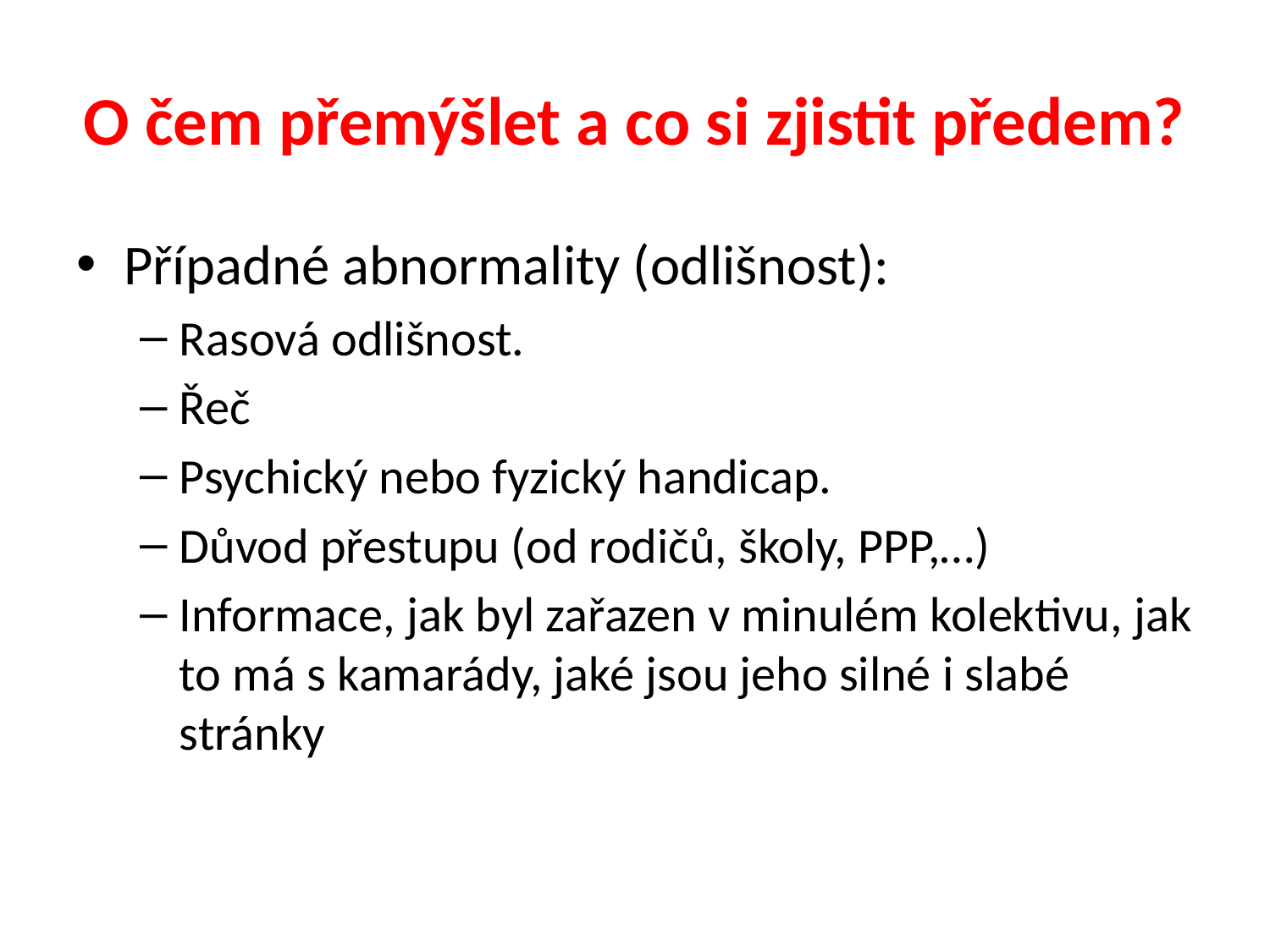

# O čem přemýšlet a co si zjistit předem?
Případné abnormality (odlišnost):
Rasová odlišnost.
Řeč
Psychický nebo fyzický handicap.
Důvod přestupu (od rodičů, školy, PPP,…)
Informace, jak byl zařazen v minulém kolektivu, jak to má s kamarády, jaké jsou jeho silné i slabé stránky